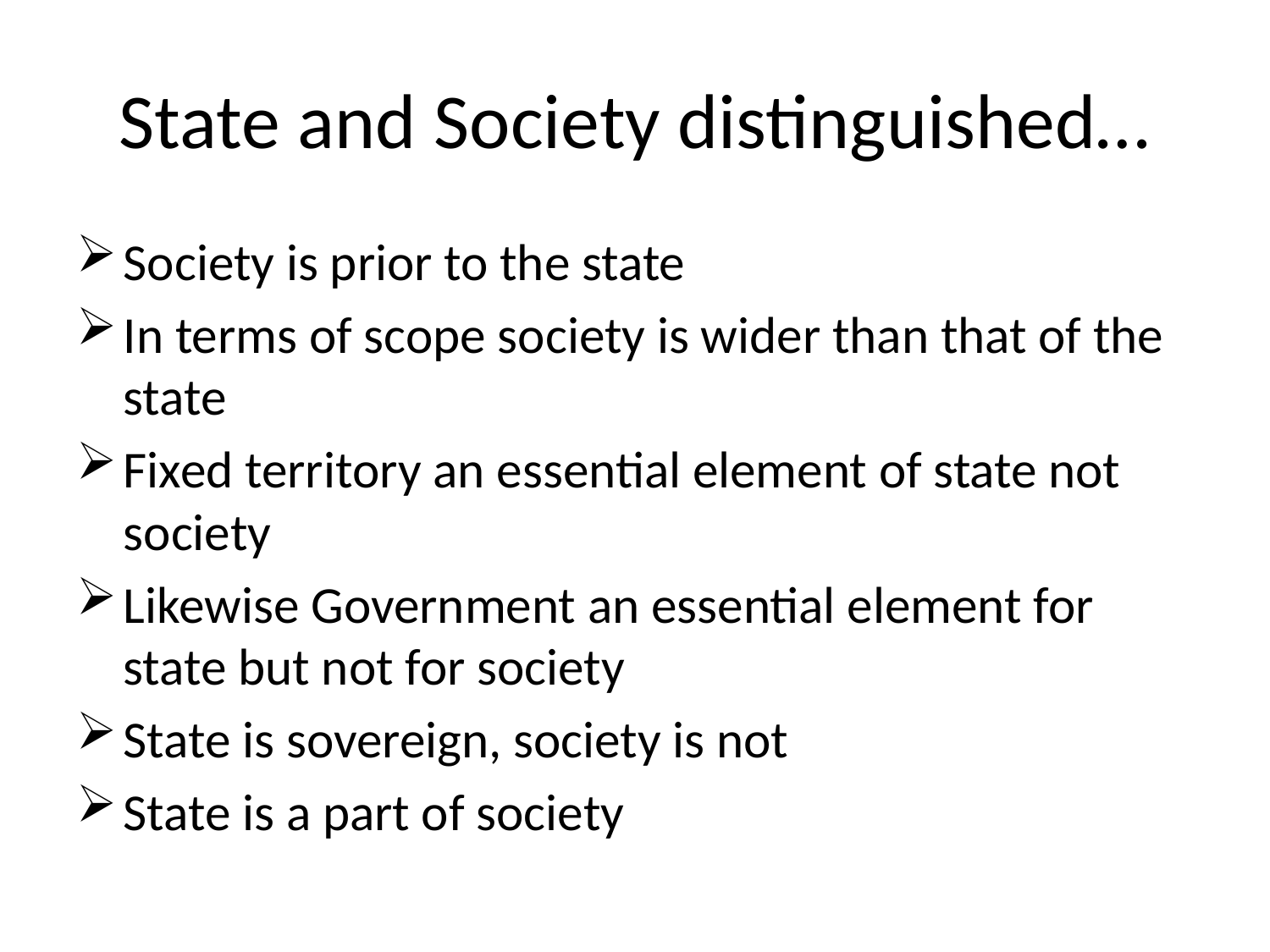

# State and Society distinguished…
Society is prior to the state
In terms of scope society is wider than that of the state
Fixed territory an essential element of state not society
Likewise Government an essential element for state but not for society
State is sovereign, society is not
State is a part of society